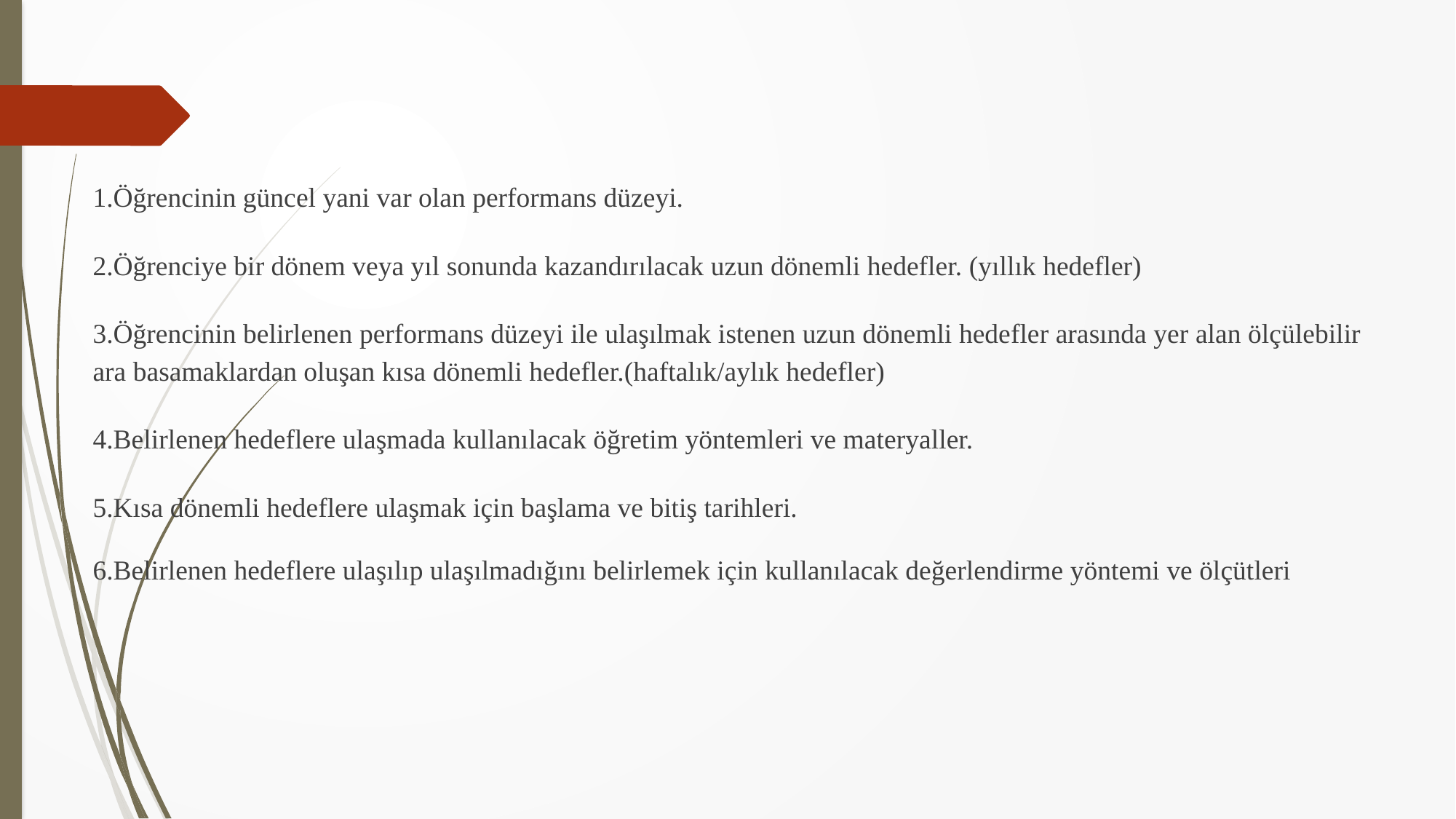

1.Öğrencinin güncel yani var olan performans düzeyi.
2.Öğrenciye bir dönem veya yıl sonunda kazandırılacak uzun dönemli hedefler. (yıllık hedefler)
3.Öğrencinin belirlenen performans düzeyi ile ulaşılmak istenen uzun dönemli hedefler arasında yer alan ölçülebilir ara basamaklardan oluşan kısa dönemli hedefler.(haftalık/aylık hedefler)
4.Belirlenen hedeflere ulaşmada kullanılacak öğretim yöntemleri ve materyaller.
5.Kısa dönemli hedeflere ulaşmak için başlama ve bitiş tarihleri.
6.Belirlenen hedeflere ulaşılıp ulaşılmadığını belirlemek için kullanılacak değerlendirme yöntemi ve ölçütleri